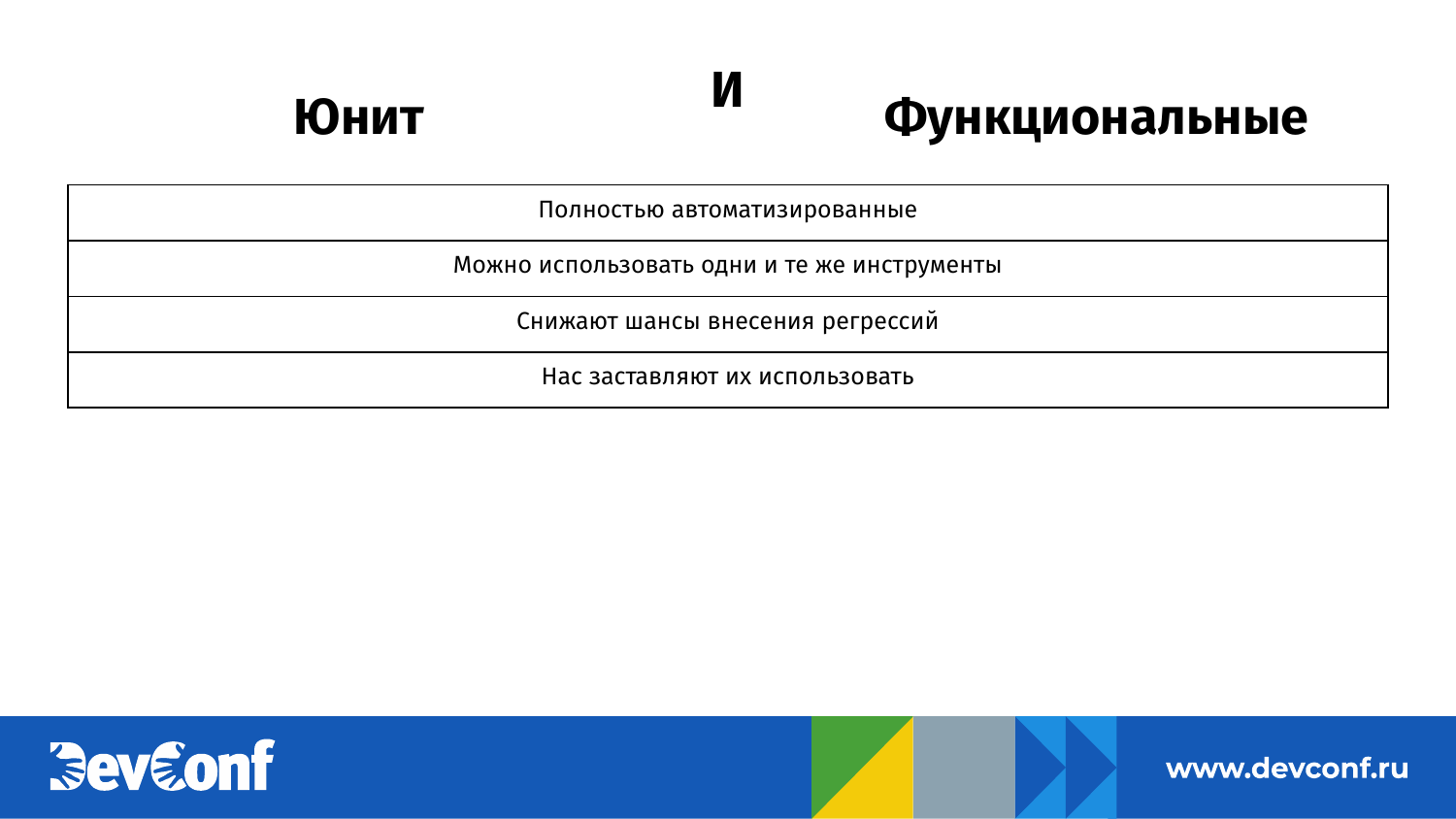

И
# Юнит
Функциональные
| Полностью автоматизированные |
| --- |
| Можно использовать одни и те же инструменты |
| Снижают шансы внесения регрессий |
| Нас заставляют их использовать |